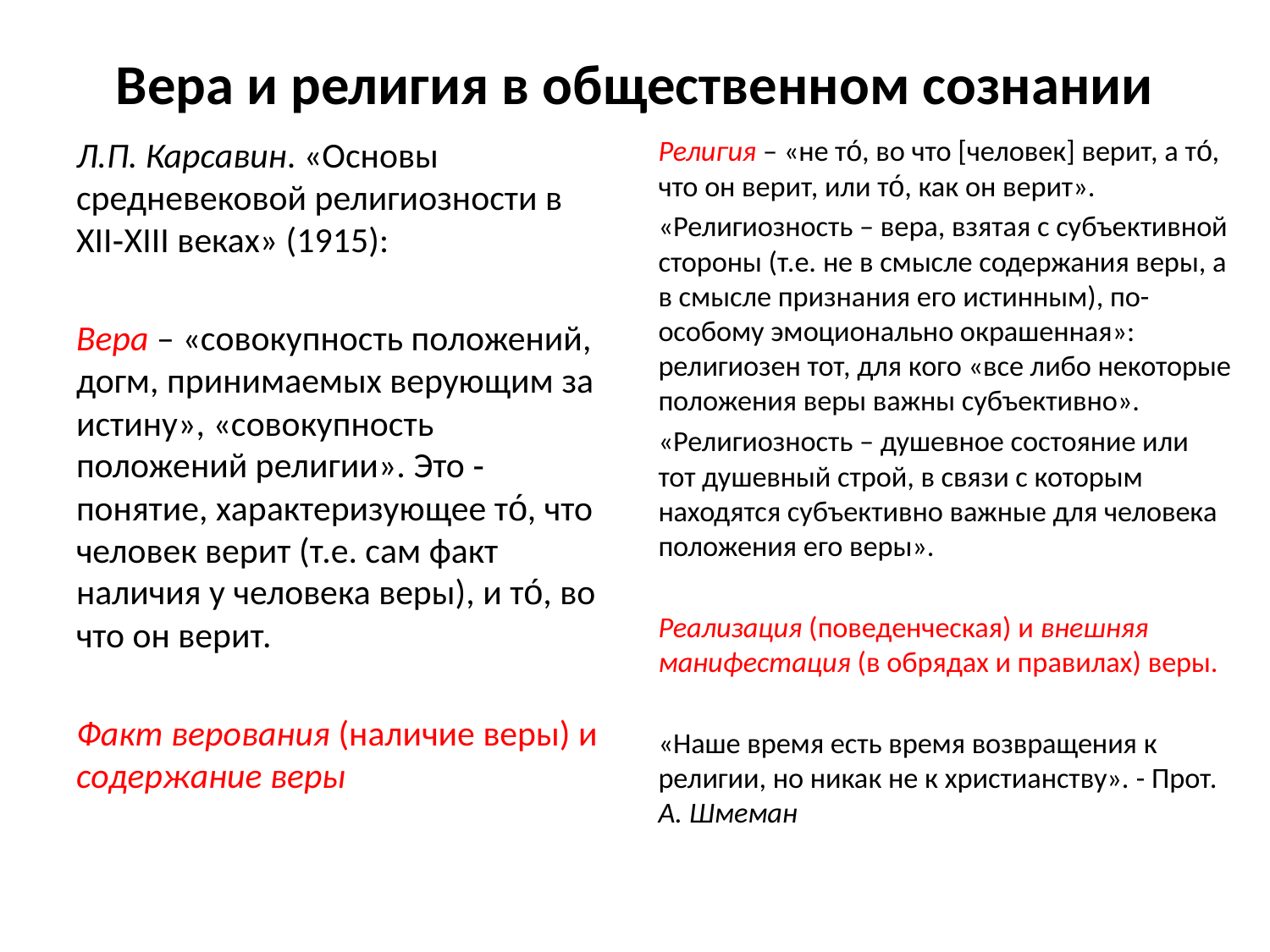

# Вера и религия в общественном сознании
Л.П. Карсавин. «Основы средневековой религиозности в XII‑XIII веках» (1915):

Вера – «совокупность положений, догм, принимаемых верующим за истину», «совокупность положений религии». Это ‑ понятие, характеризующее то́, что человек верит (т.е. сам факт наличия у человека веры), и то́, во что он верит.

Факт верования (наличие веры) и содержание веры
Религия – «не то́, во что [человек] верит, а то́, что он верит, или то́, как он верит».
«Религиозность – вера, взятая с субъективной стороны (т.е. не в смысле содержания веры, а в смысле признания его истинным), по-особому эмоционально окрашенная»: религиозен тот, для кого «все либо некоторые положения веры важны субъективно».
«Религиозность – душевное состояние или тот душевный строй, в связи с которым находятся субъективно важные для человека положения его веры».

Реализация (поведенческая) и внешняя манифестация (в обрядах и правилах) веры.

«Наше время есть время возвращения к религии, но никак не к христианству». - Прот. А. Шмеман